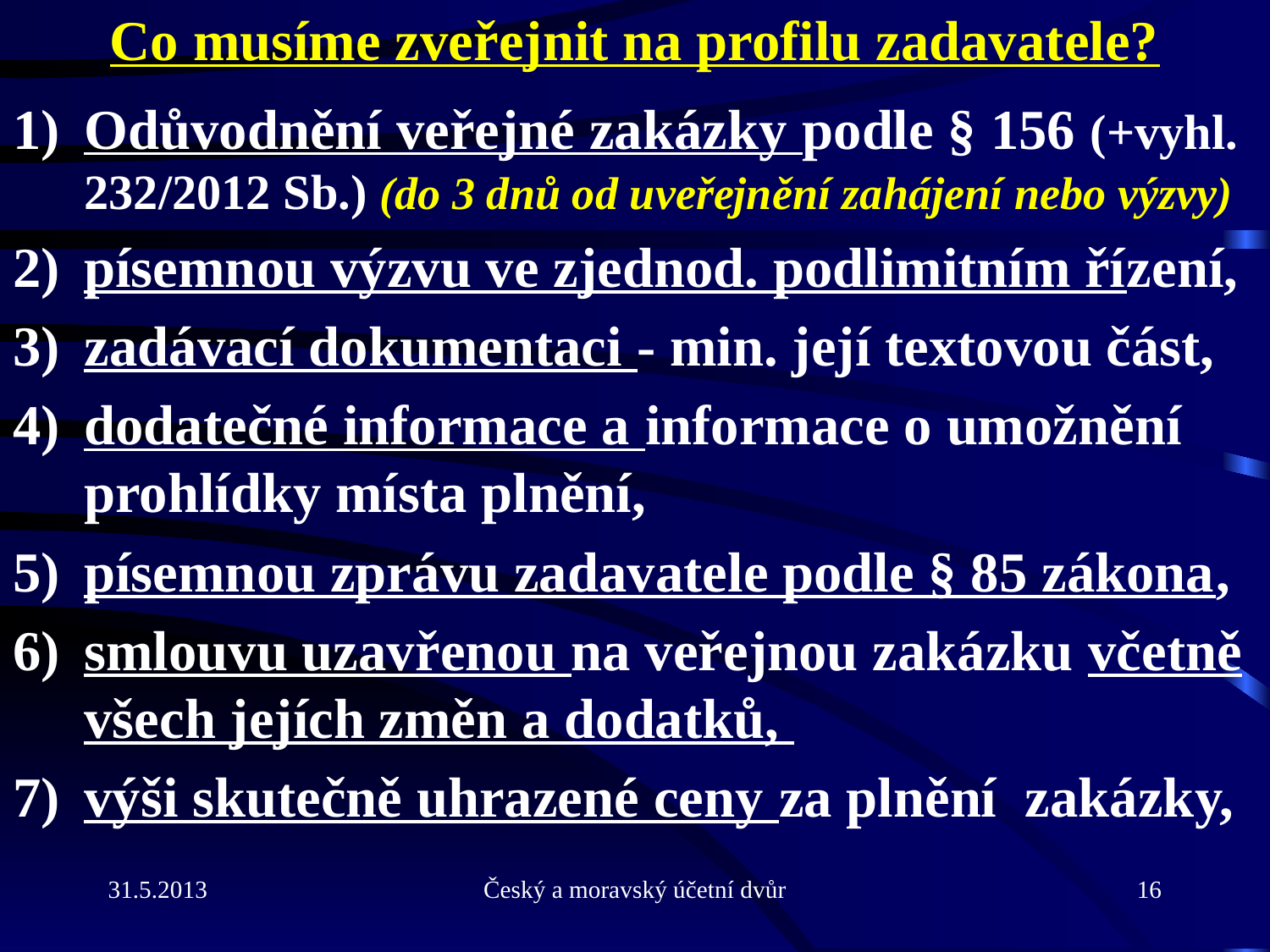

# Co musíme zveřejnit na profilu zadavatele?
Odůvodnění veřejné zakázky podle § 156 (+vyhl. 232/2012 Sb.) (do 3 dnů od uveřejnění zahájení nebo výzvy)
písemnou výzvu ve zjednod. podlimitním řízení,
zadávací dokumentaci - min. její textovou část,
dodatečné informace a informace o umožnění prohlídky místa plnění,
písemnou zprávu zadavatele podle § 85 zákona,
smlouvu uzavřenou na veřejnou zakázku včetně všech jejích změn a dodatků,
výši skutečně uhrazené ceny za plnění  zakázky,
31.5.2013
Český a moravský účetní dvůr
16